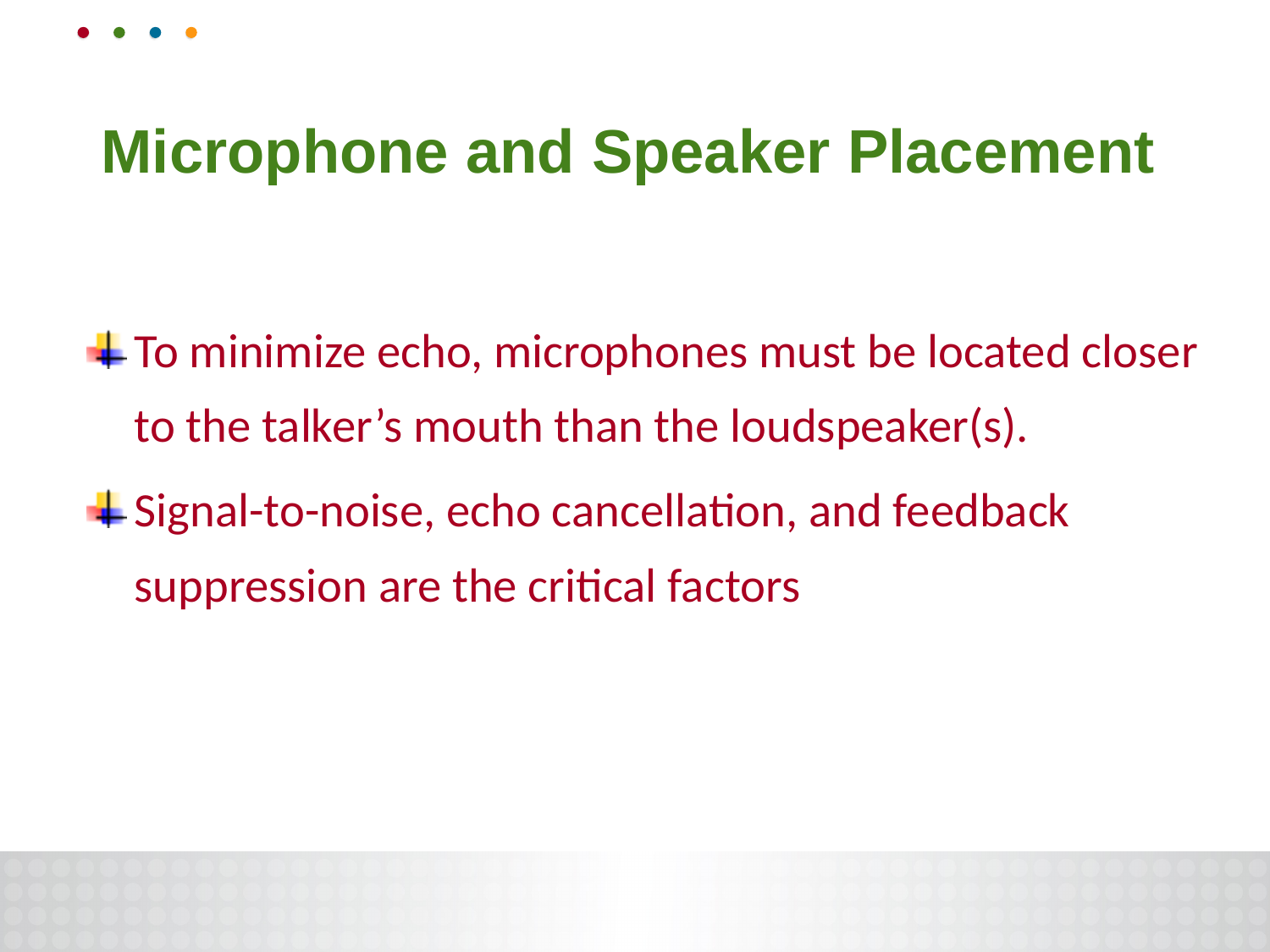

# Microphone and Speaker Placement
To minimize echo, microphones must be located closer to the talker’s mouth than the loudspeaker(s).
Signal-to-noise, echo cancellation, and feedback suppression are the critical factors